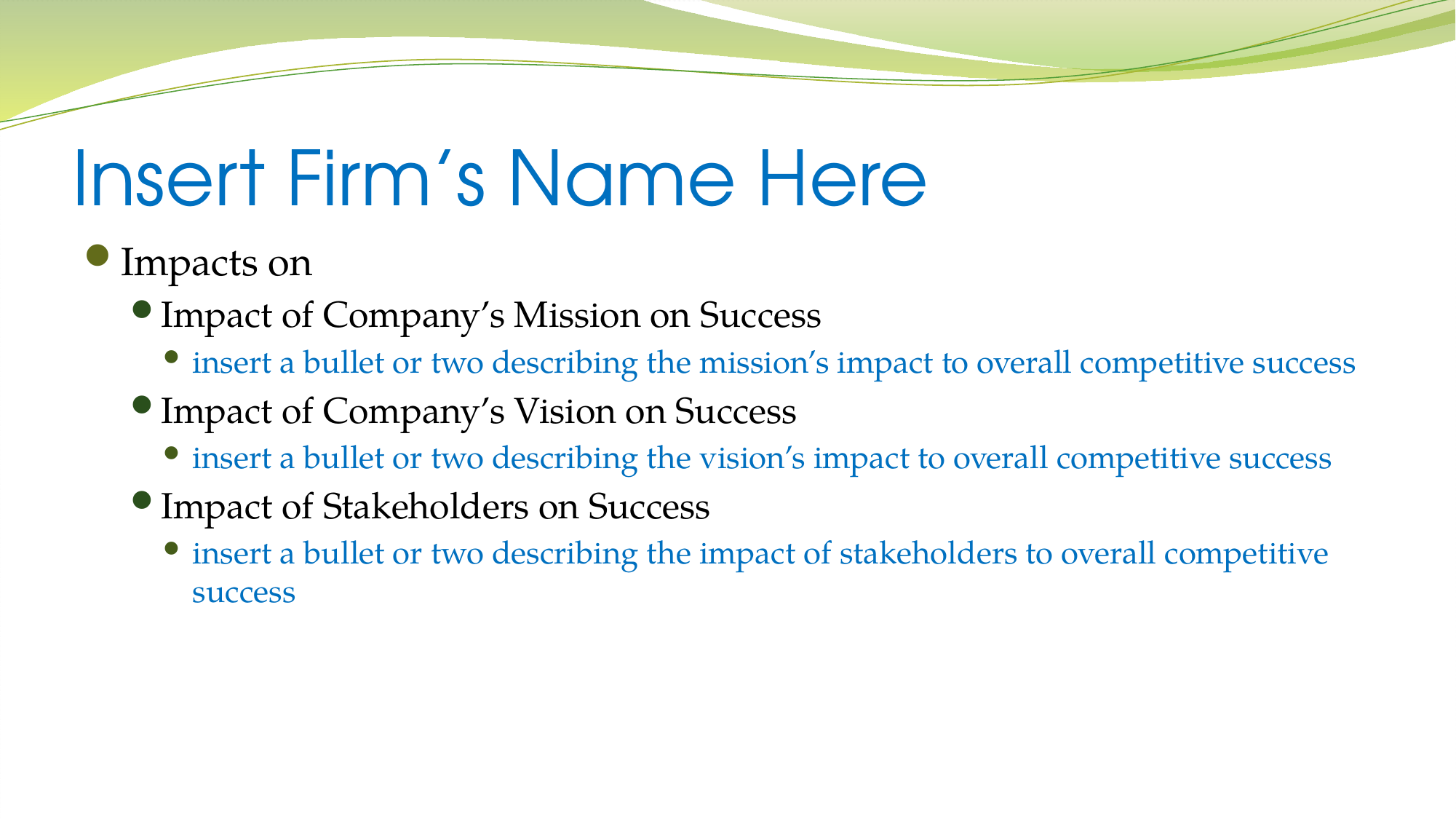

# Insert Firm’s Name Here
Impacts on
Impact of Company’s Mission on Success
insert a bullet or two describing the mission’s impact to overall competitive success
Impact of Company’s Vision on Success
insert a bullet or two describing the vision’s impact to overall competitive success
Impact of Stakeholders on Success
insert a bullet or two describing the impact of stakeholders to overall competitive success